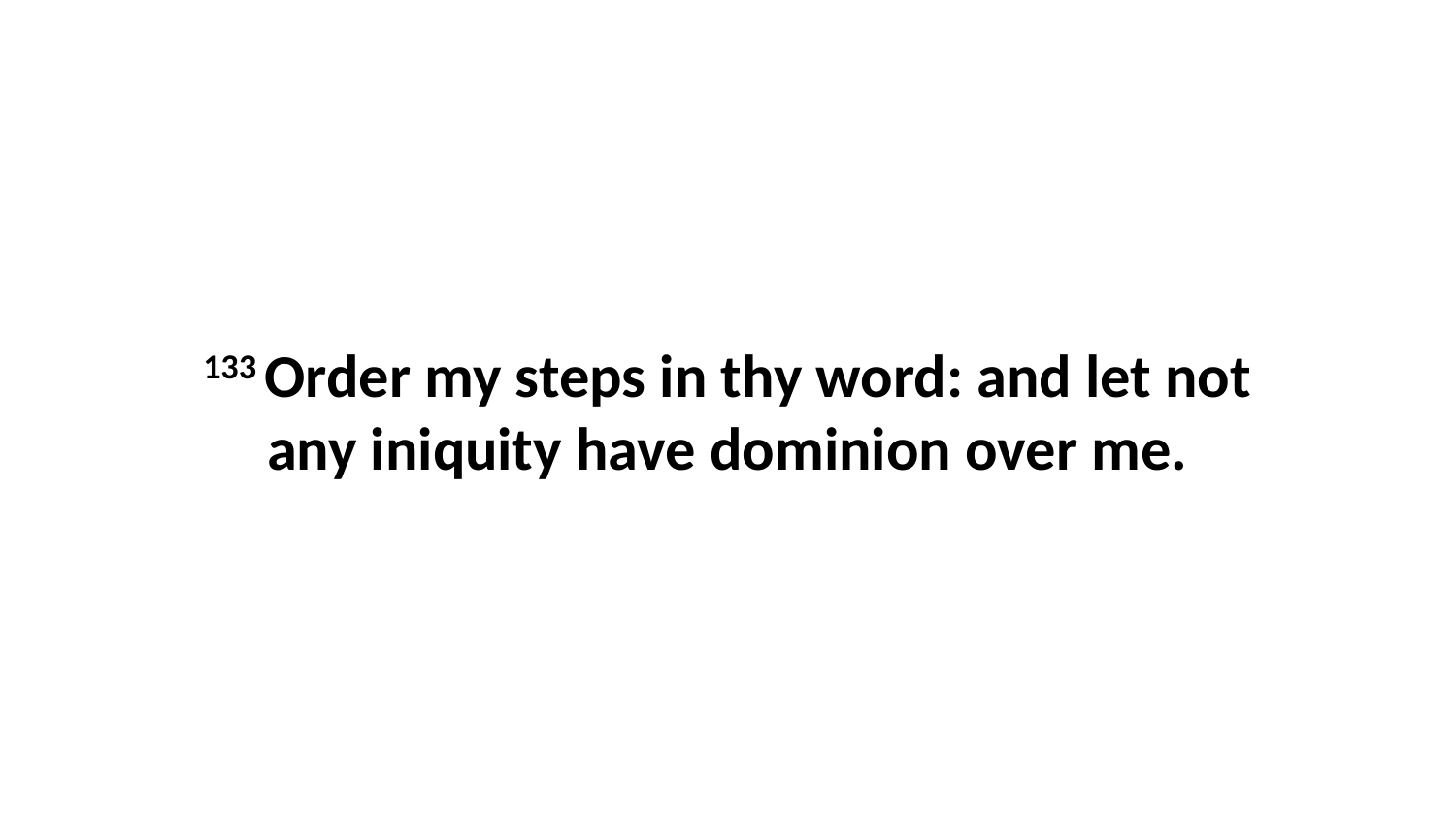

133 Order my steps in thy word: and let not any iniquity have dominion over me.